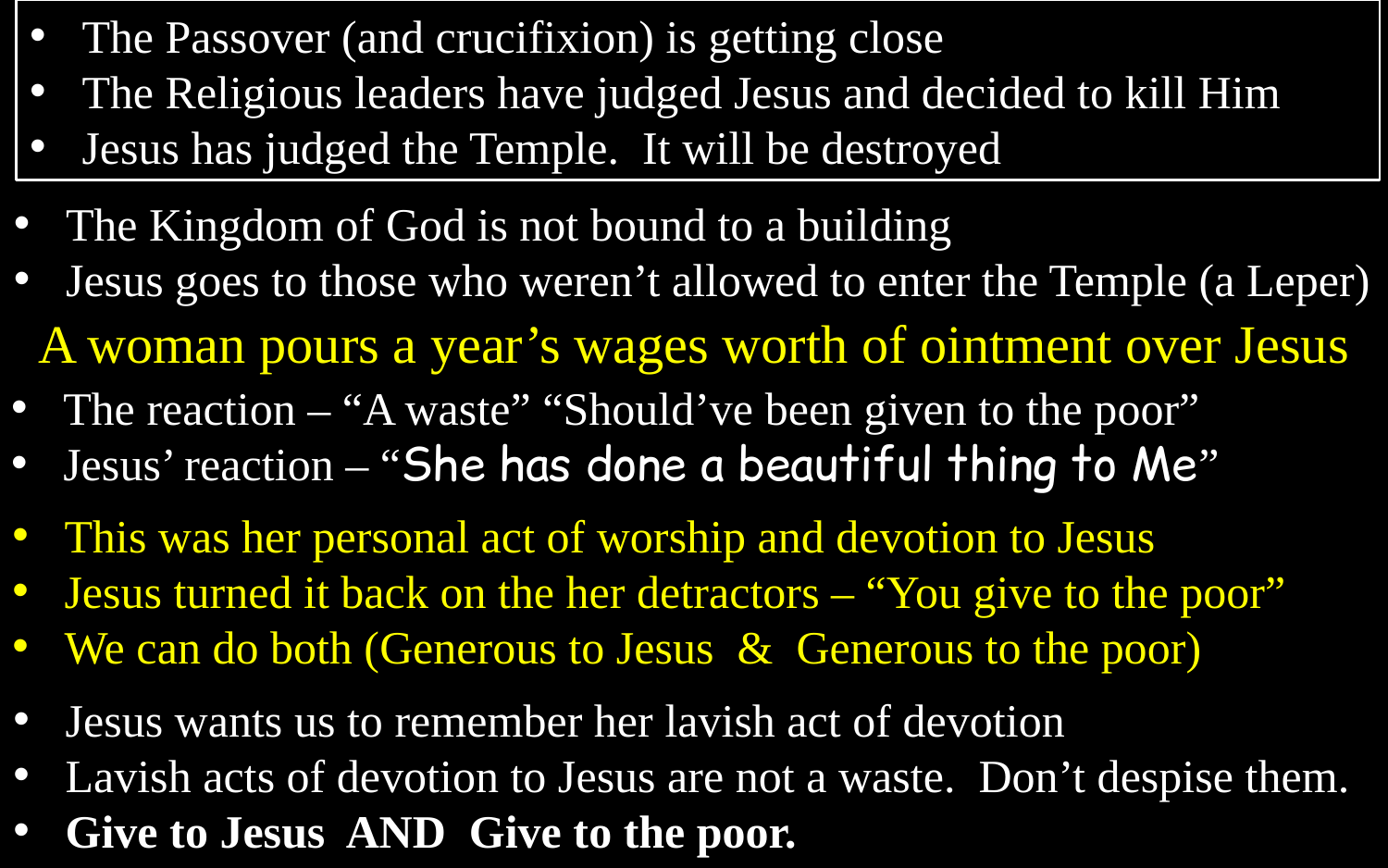

The Passover (and crucifixion) is getting close
The Religious leaders have judged Jesus and decided to kill Him
Jesus has judged the Temple.  It will be destroyed
The Kingdom of God is not bound to a building
Jesus goes to those who weren’t allowed to enter the Temple (a Leper)
A woman pours a year’s wages worth of ointment over Jesus
The reaction – “A waste” “Should’ve been given to the poor”
Jesus’ reaction – “She has done a beautiful thing to Me”
This was her personal act of worship and devotion to Jesus
Jesus turned it back on the her detractors – “You give to the poor”
We can do both (Generous to Jesus  &  Generous to the poor)
Jesus wants us to remember her lavish act of devotion
Lavish acts of devotion to Jesus are not a waste.  Don’t despise them.
Give to Jesus  AND  Give to the poor.